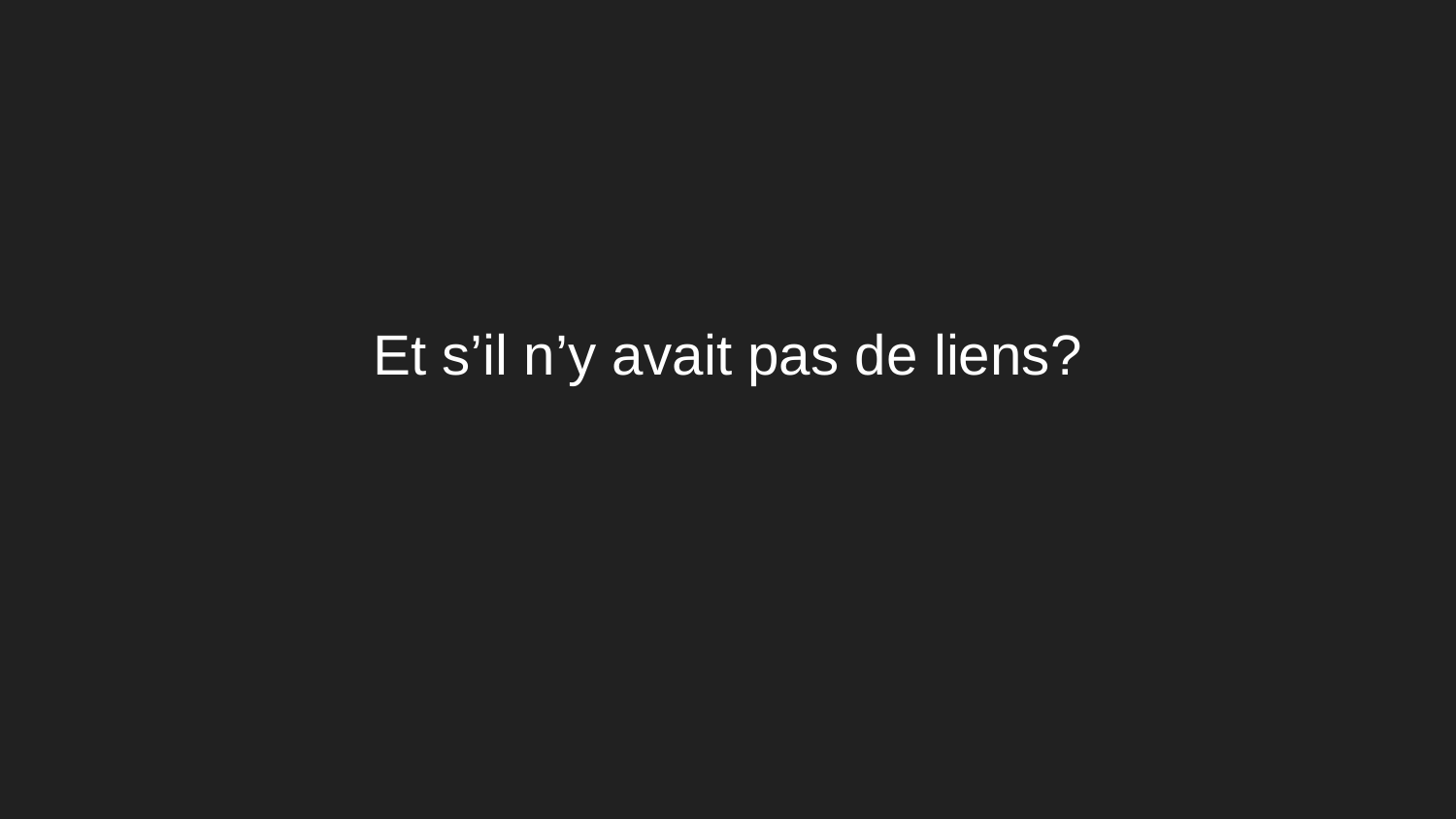

# Et s’il n’y avait pas de liens?